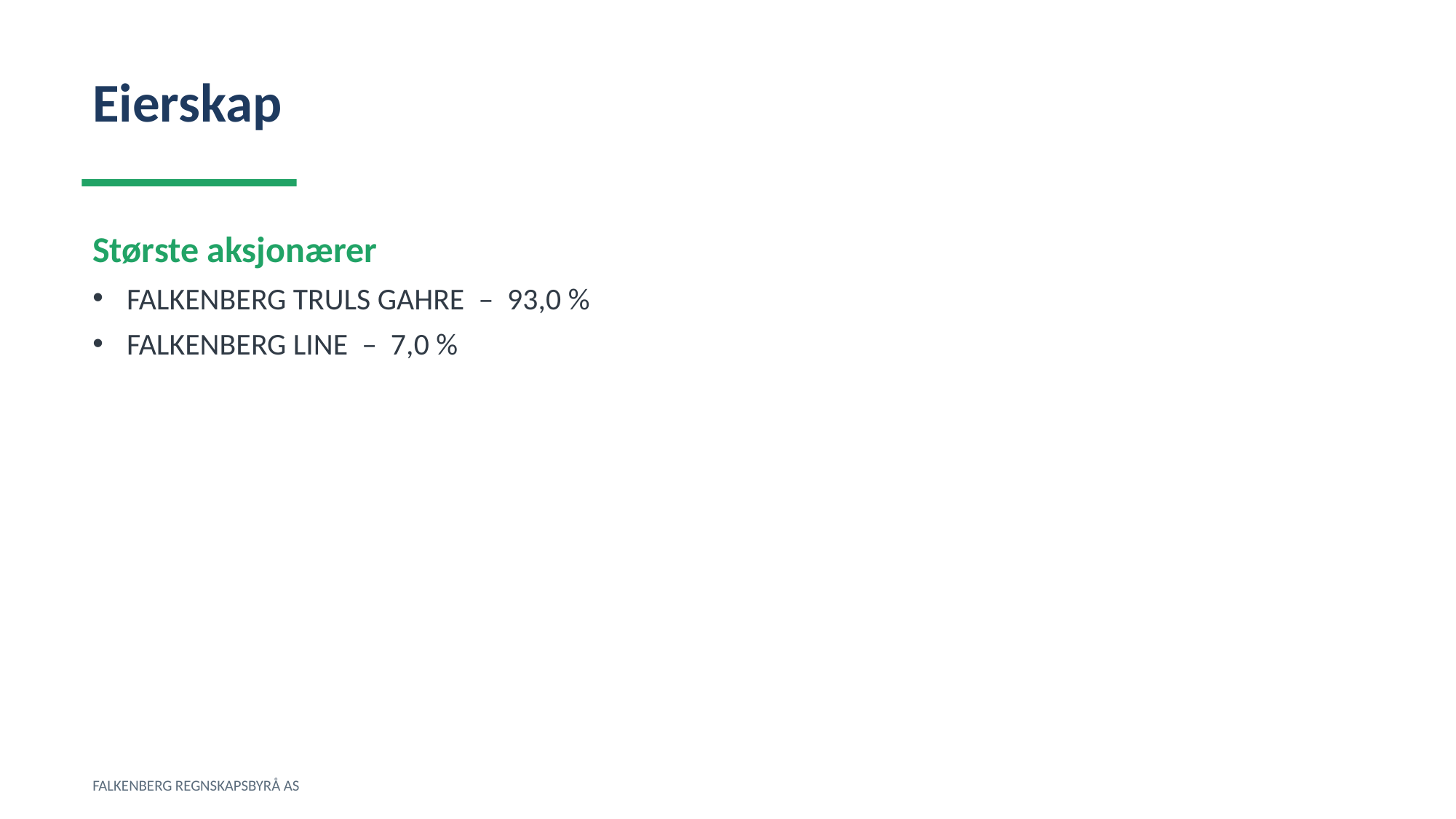

Eierskap

Største aksjonærer
FALKENBERG TRULS GAHRE  –  93,0 %
FALKENBERG LINE  –  7,0 %
FALKENBERG REGNSKAPSBYRÅ AS